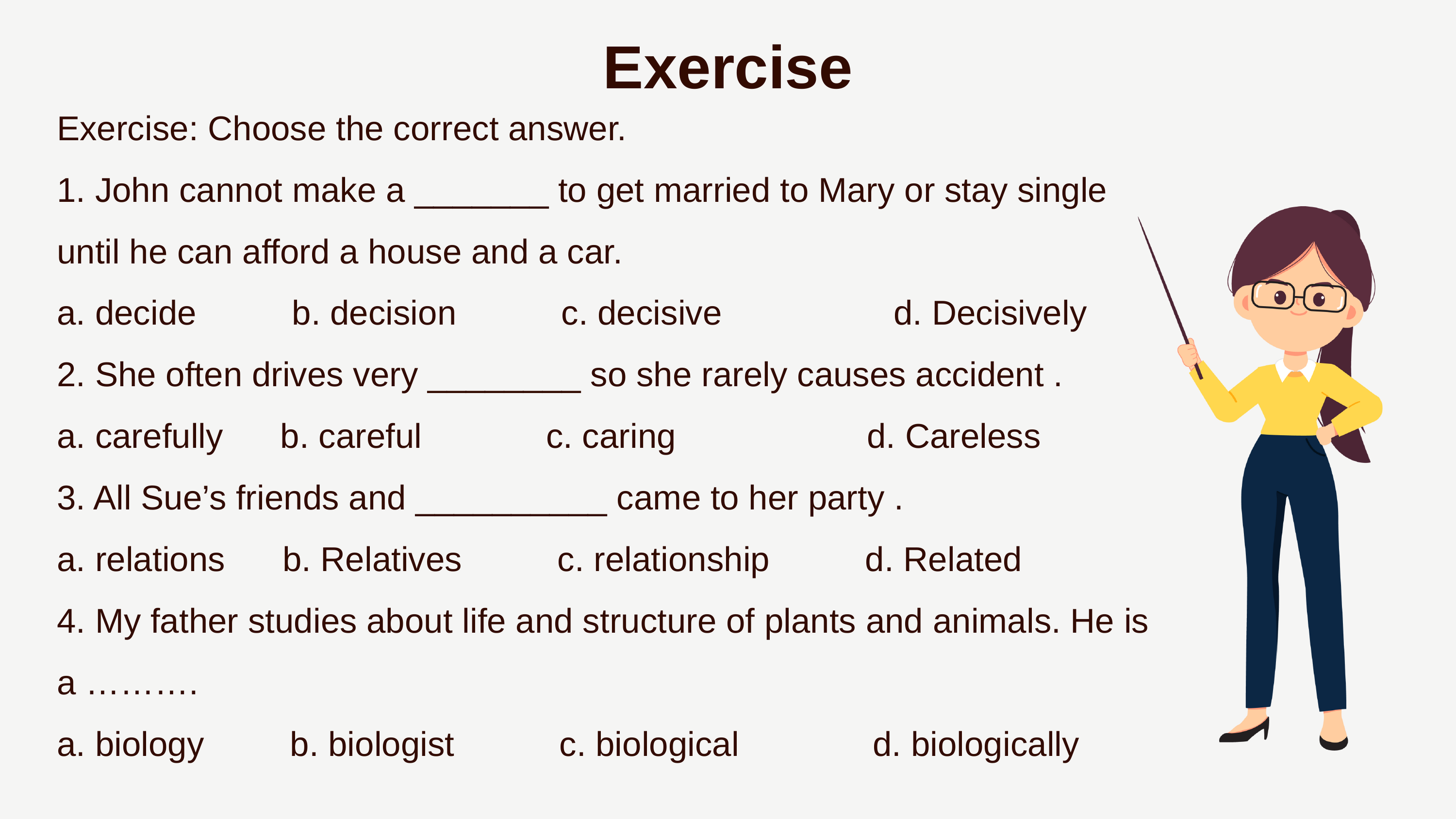

Exercise
Exercise: Choose the correct answer.
1. John cannot make a _______ to get married to Mary or stay single until he can afford a house and a car.
a. decide          b. decision           c. decisive                  d. Decisively
2. She often drives very ________ so she rarely causes accident .
a. carefully      b. careful             c. caring                    d. Careless
3. All Sue’s friends and __________ came to her party .
a. relations      b. Relatives          c. relationship          d. Related
4. My father studies about life and structure of plants and animals. He is a ……….
a. biology         b. biologist           c. biological              d. biologically